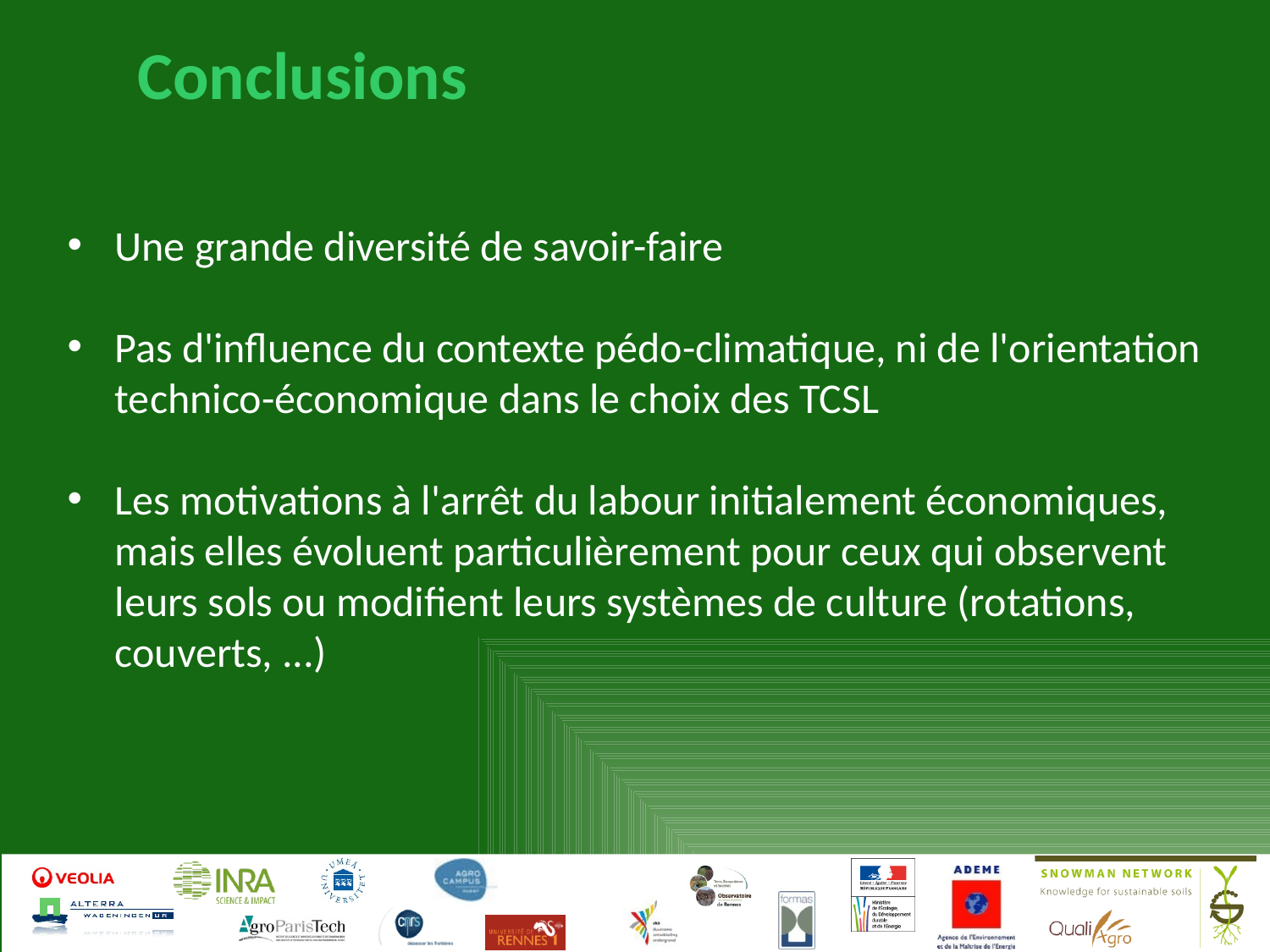

Conclusions
Une grande diversité de savoir-faire

Pas d'influence du contexte pédo-climatique, ni de l'orientation technico-économique dans le choix des TCSL

Les motivations à l'arrêt du labour initialement économiques, mais elles évoluent particulièrement pour ceux qui observent leurs sols ou modifient leurs systèmes de culture (rotations, couverts, ...)